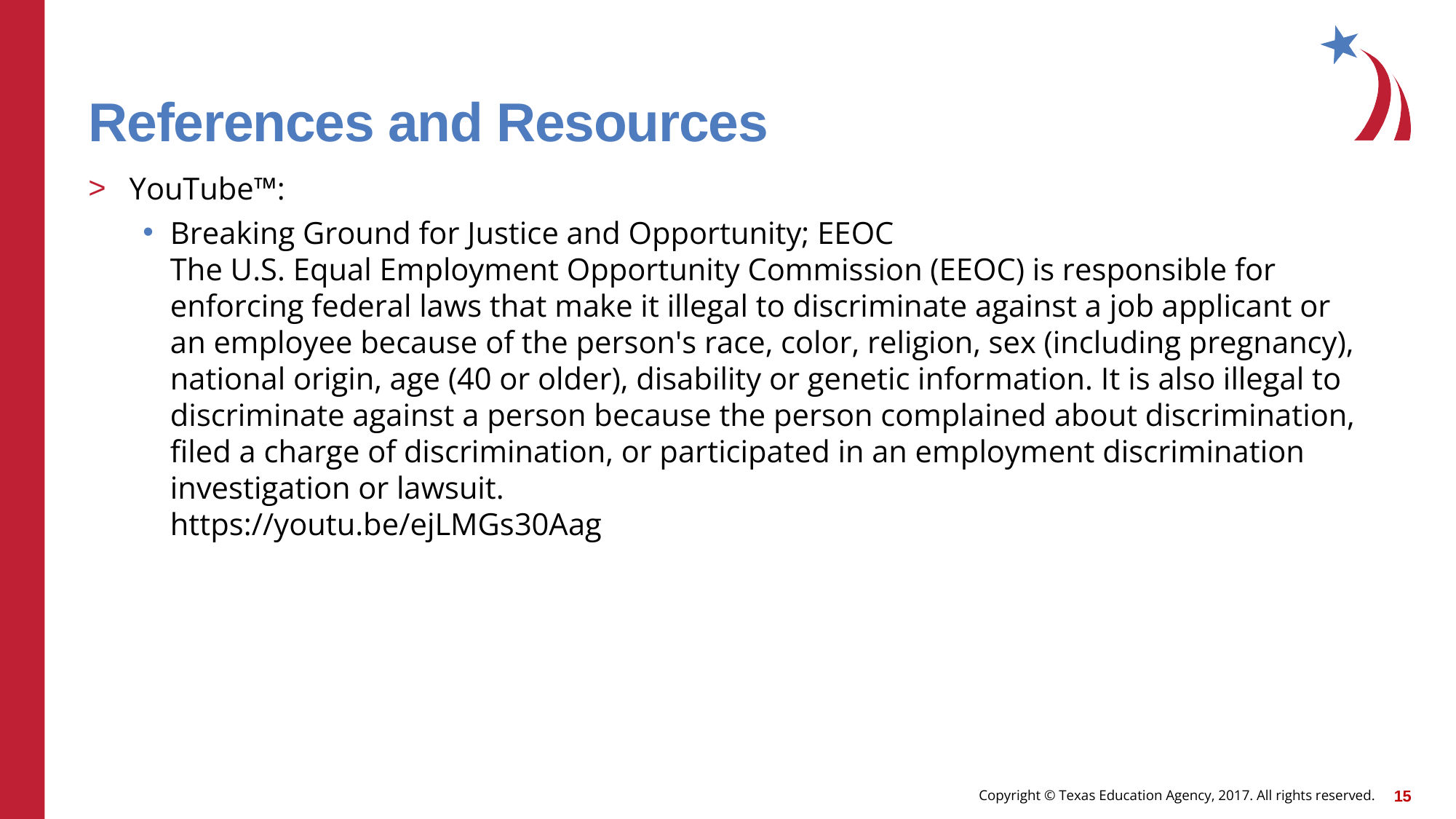

# References and Resources
YouTube™:
Breaking Ground for Justice and Opportunity; EEOC
The U.S. Equal Employment Opportunity Commission (EEOC) is responsible for enforcing federal laws that make it illegal to discriminate against a job applicant or an employee because of the person's race, color, religion, sex (including pregnancy), national origin, age (40 or older), disability or genetic information. It is also illegal to discriminate against a person because the person complained about discrimination, filed a charge of discrimination, or participated in an employment discrimination investigation or lawsuit.
https://youtu.be/ejLMGs30Aag